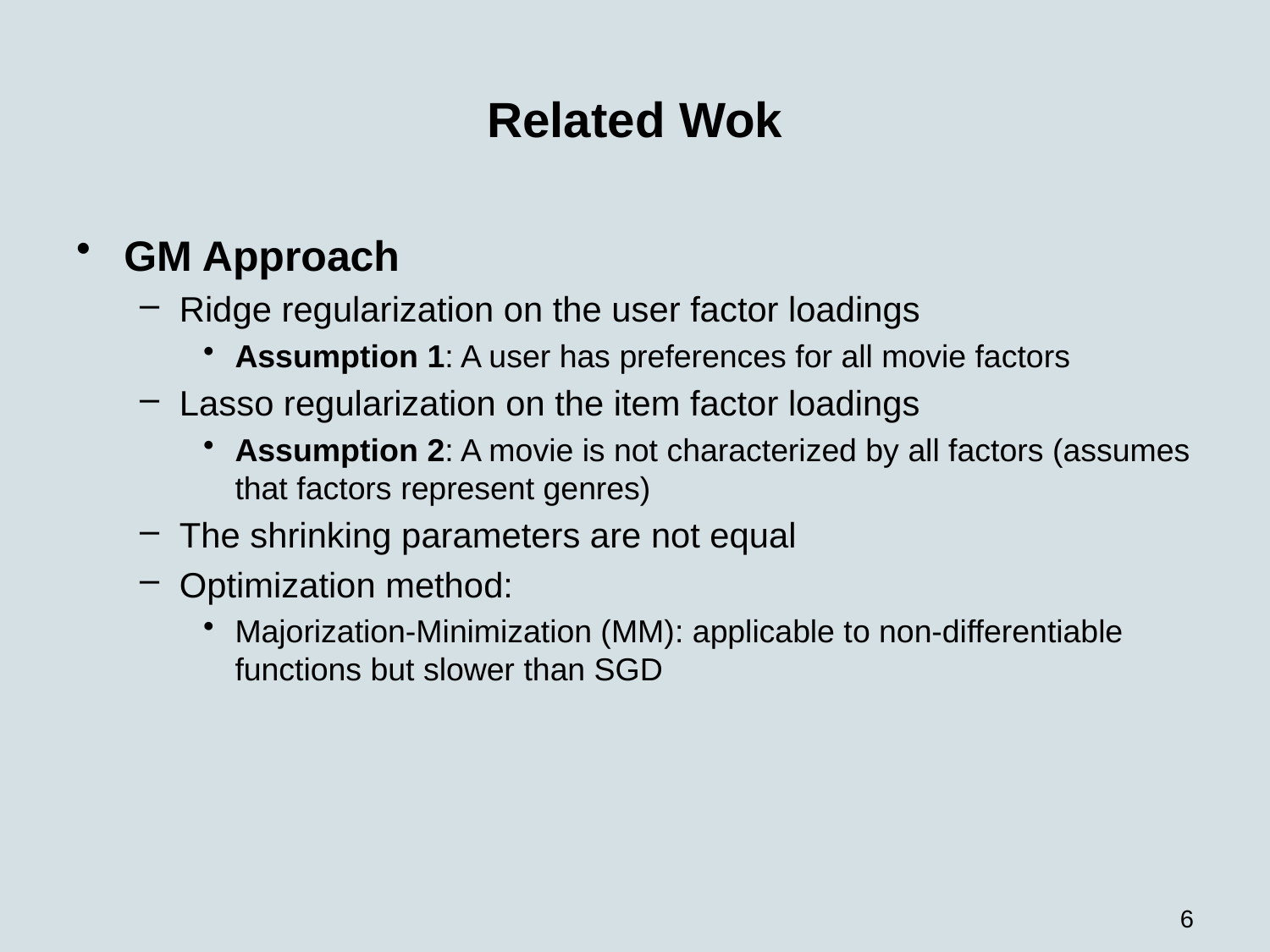

# Related Wok
GM Approach
Ridge regularization on the user factor loadings
Assumption 1: A user has preferences for all movie factors
Lasso regularization on the item factor loadings
Assumption 2: A movie is not characterized by all factors (assumes that factors represent genres)
The shrinking parameters are not equal
Optimization method:
Majorization-Minimization (MM): applicable to non-differentiable functions but slower than SGD

6